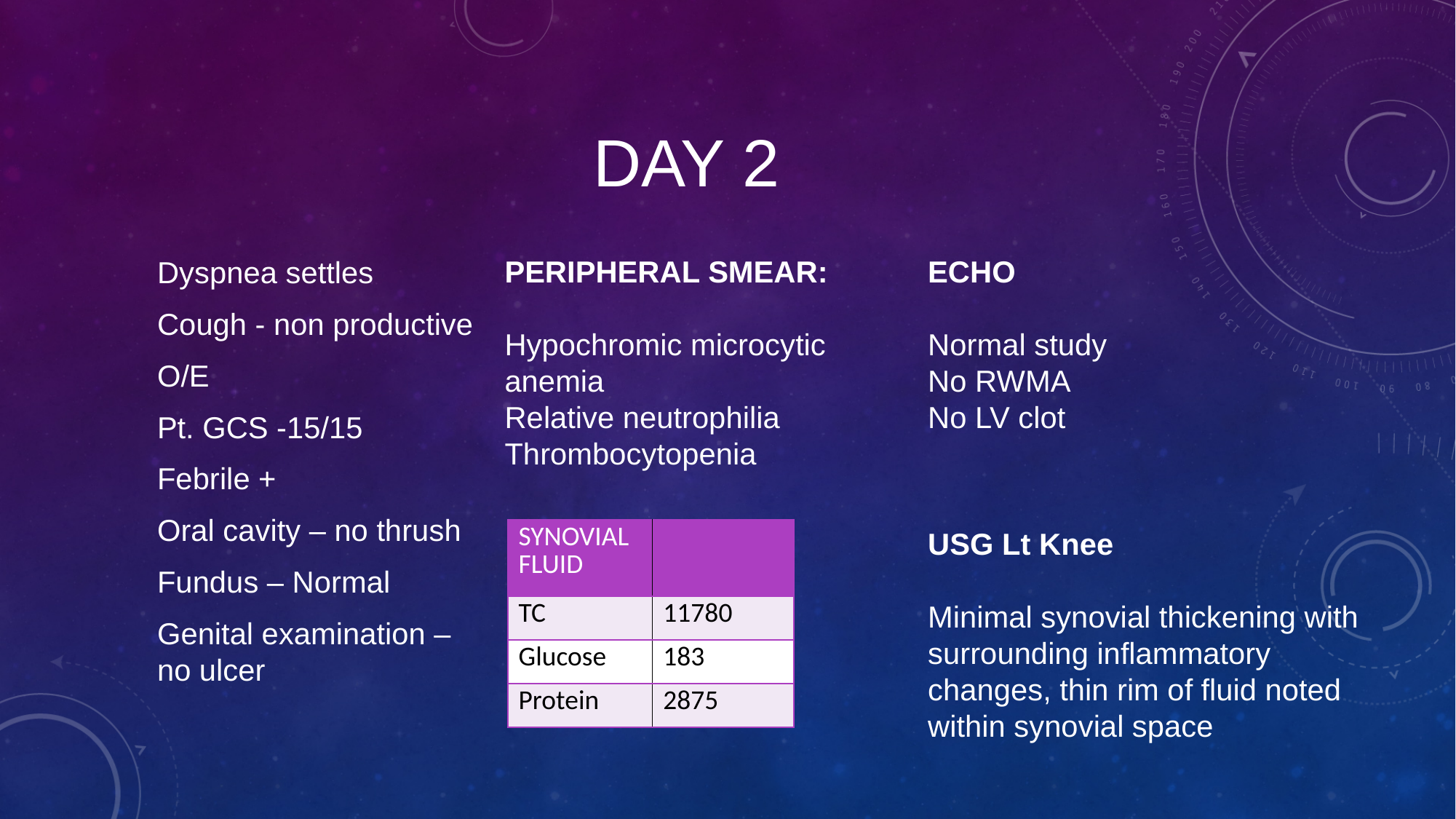

# DAY 2
Dyspnea settles
Cough - non productive
O/E
Pt. GCS -15/15
Febrile +
Oral cavity – no thrush
Fundus – Normal
Genital examination – no ulcer
PERIPHERAL SMEAR:

Hypochromic microcytic anemia
Relative neutrophilia
Thrombocytopenia
ECHO

Normal study
No RWMA
No LV clot
| SYNOVIAL FLUID |  |
| --- | --- |
| TC | 11780 |
| Glucose | 183 |
| Protein | 2875 |
USG Lt Knee

Minimal synovial thickening with surrounding inflammatory changes, thin rim of fluid noted within synovial space